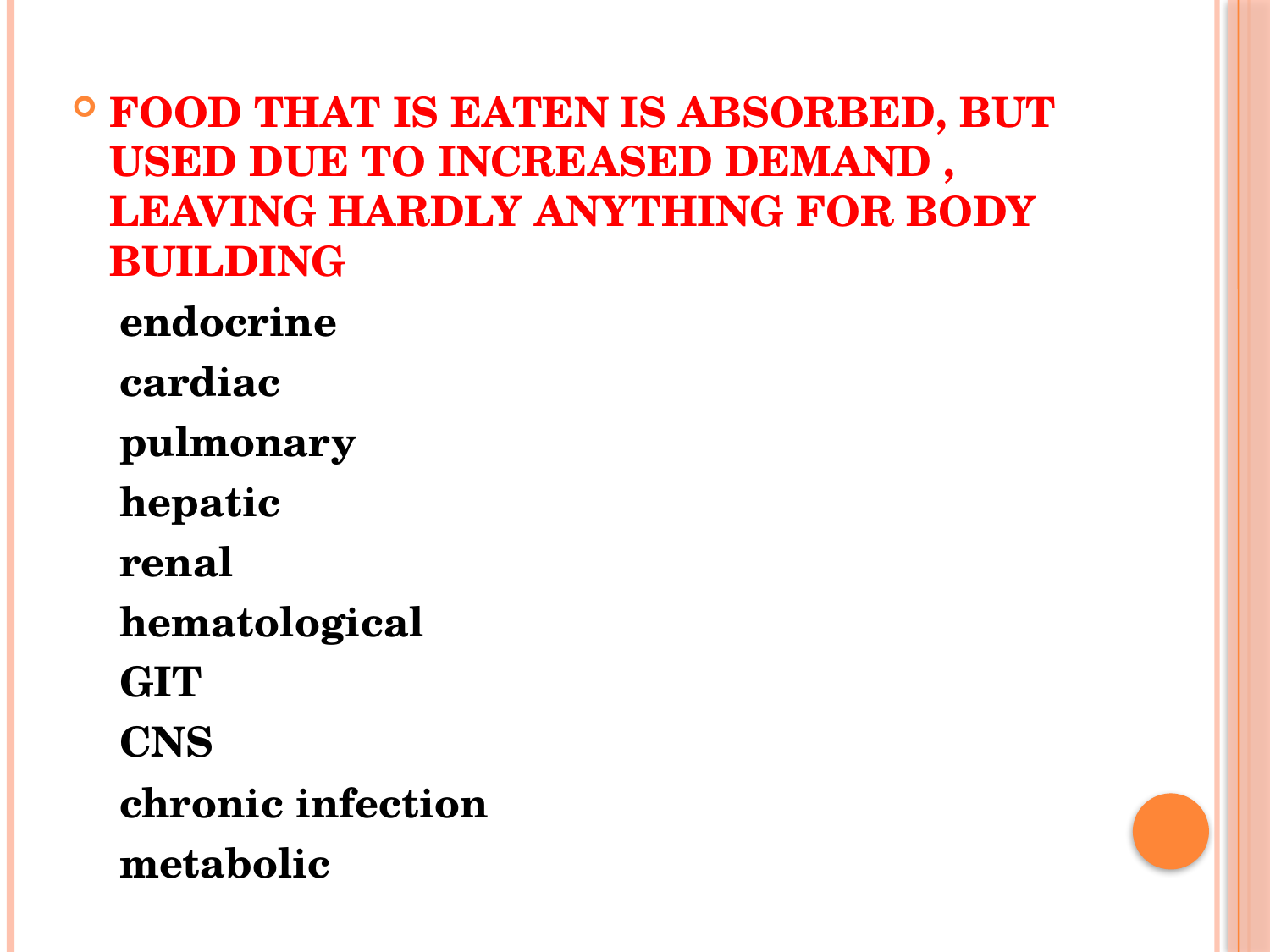

#
FOOD THAT IS EATEN IS ABSORBED, BUT USED DUE TO INCREASED DEMAND , LEAVING HARDLY ANYTHING FOR BODY BUILDING
    endocrine
    cardiac
    pulmonary
    hepatic
    renal
    hematological
    GIT
    CNS
    chronic infection
    metabolic